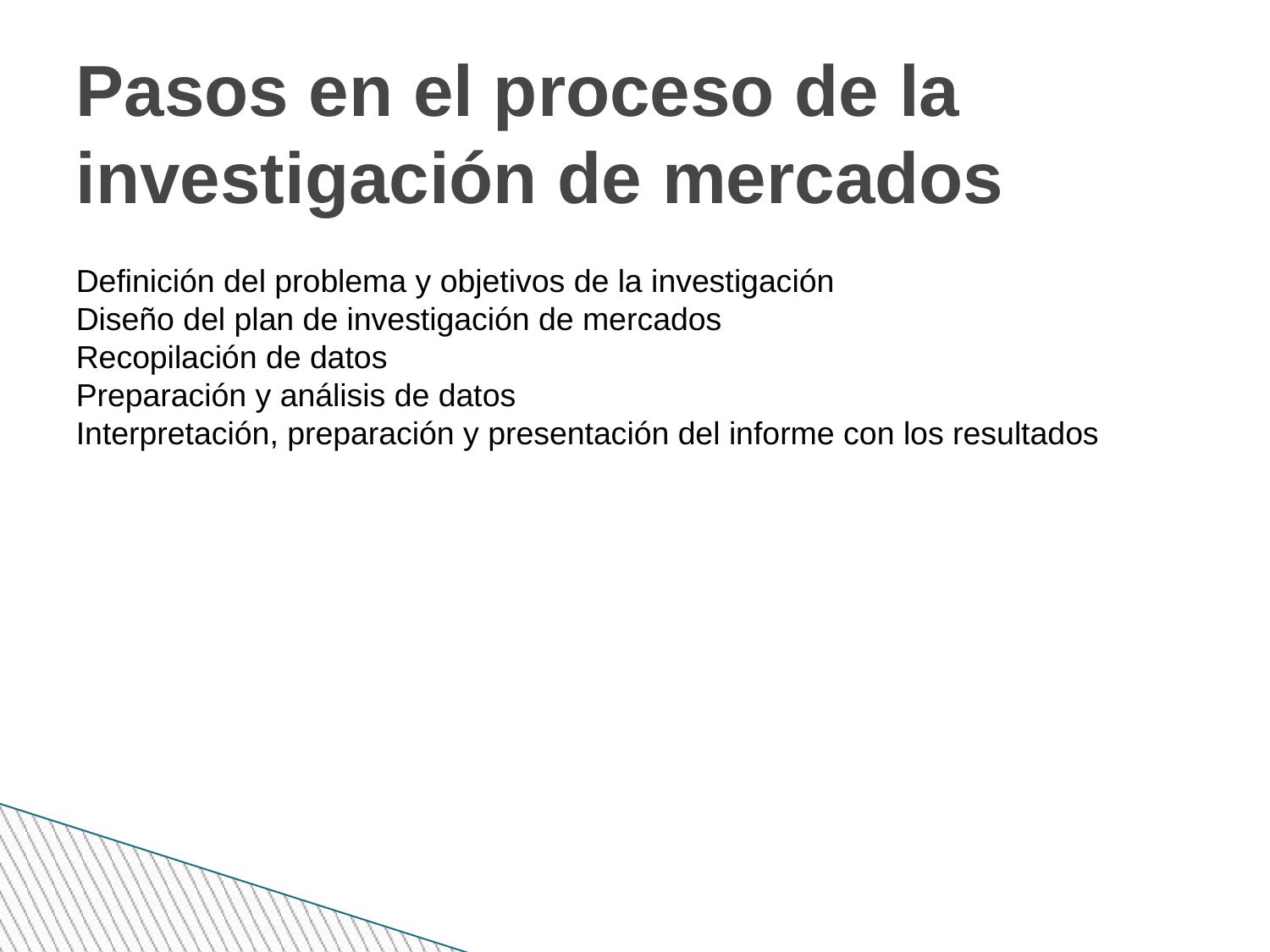

Pasos en el proceso de la investigación de mercados
Definición del problema y objetivos de la investigación
Diseño del plan de investigación de mercados
Recopilación de datos
Preparación y análisis de datos
Interpretación, preparación y presentación del informe con los resultados